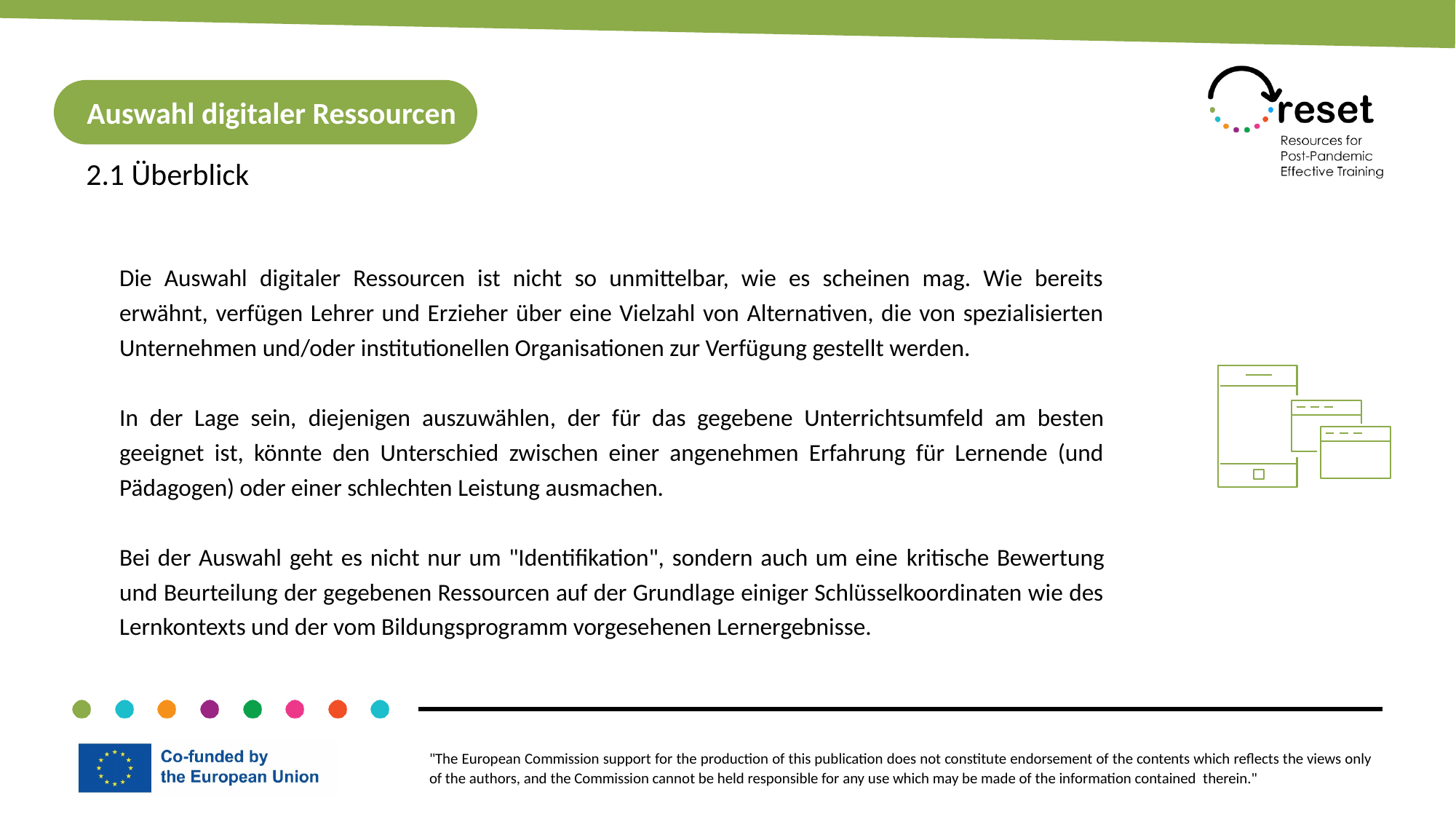

Auswahl digitaler Ressourcen
2.1 Überblick
Die Auswahl digitaler Ressourcen ist nicht so unmittelbar, wie es scheinen mag. Wie bereits erwähnt, verfügen Lehrer und Erzieher über eine Vielzahl von Alternativen, die von spezialisierten Unternehmen und/oder institutionellen Organisationen zur Verfügung gestellt werden.

In der Lage sein, diejenigen auszuwählen, der für das gegebene Unterrichtsumfeld am besten geeignet ist, könnte den Unterschied zwischen einer angenehmen Erfahrung für Lernende (und Pädagogen) oder einer schlechten Leistung ausmachen.

Bei der Auswahl geht es nicht nur um "Identifikation", sondern auch um eine kritische Bewertung und Beurteilung der gegebenen Ressourcen auf der Grundlage einiger Schlüsselkoordinaten wie des Lernkontexts und der vom Bildungsprogramm vorgesehenen Lernergebnisse.